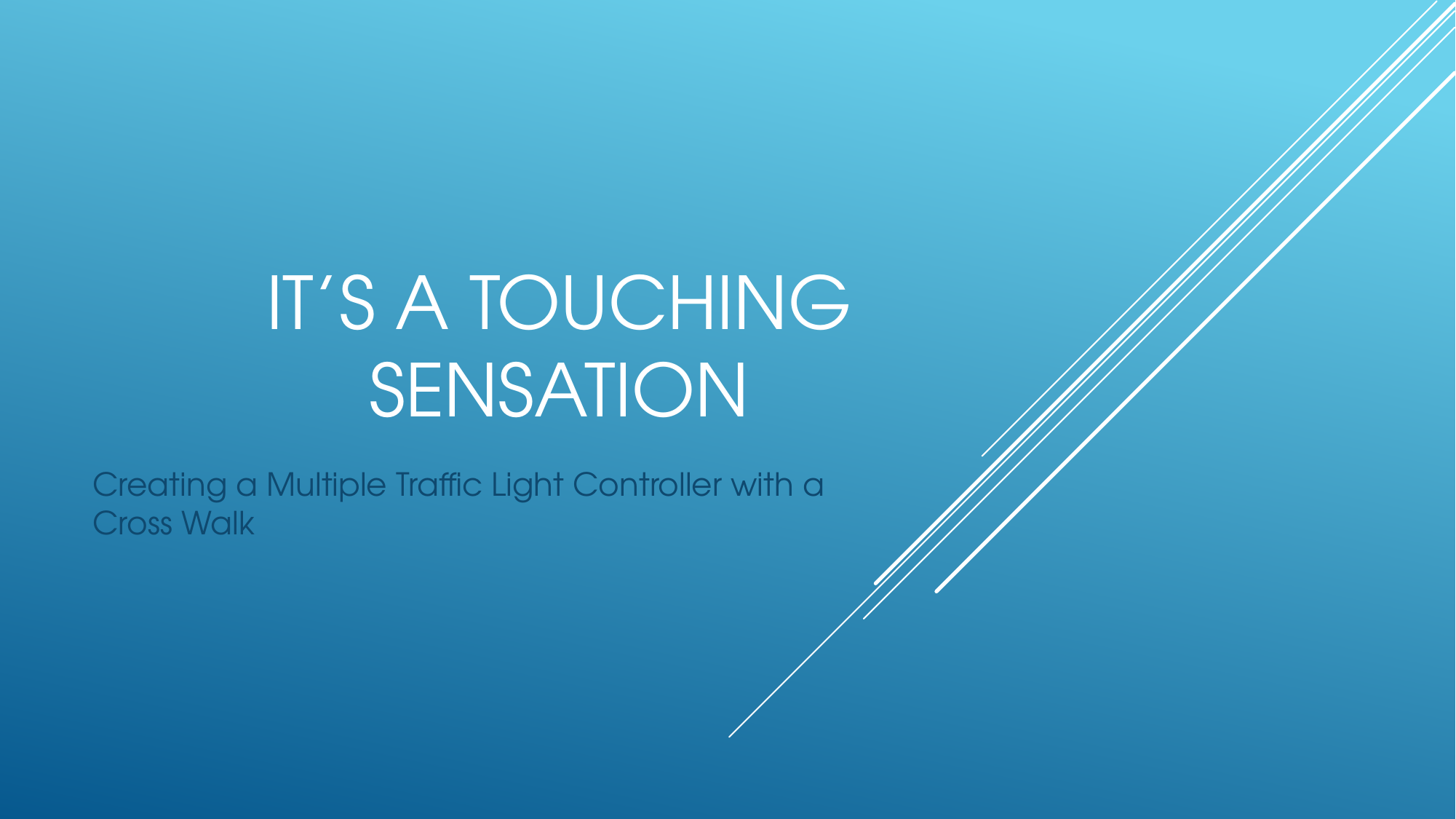

# It’s a touching sensation
Creating a Multiple Traffic Light Controller with a Cross Walk